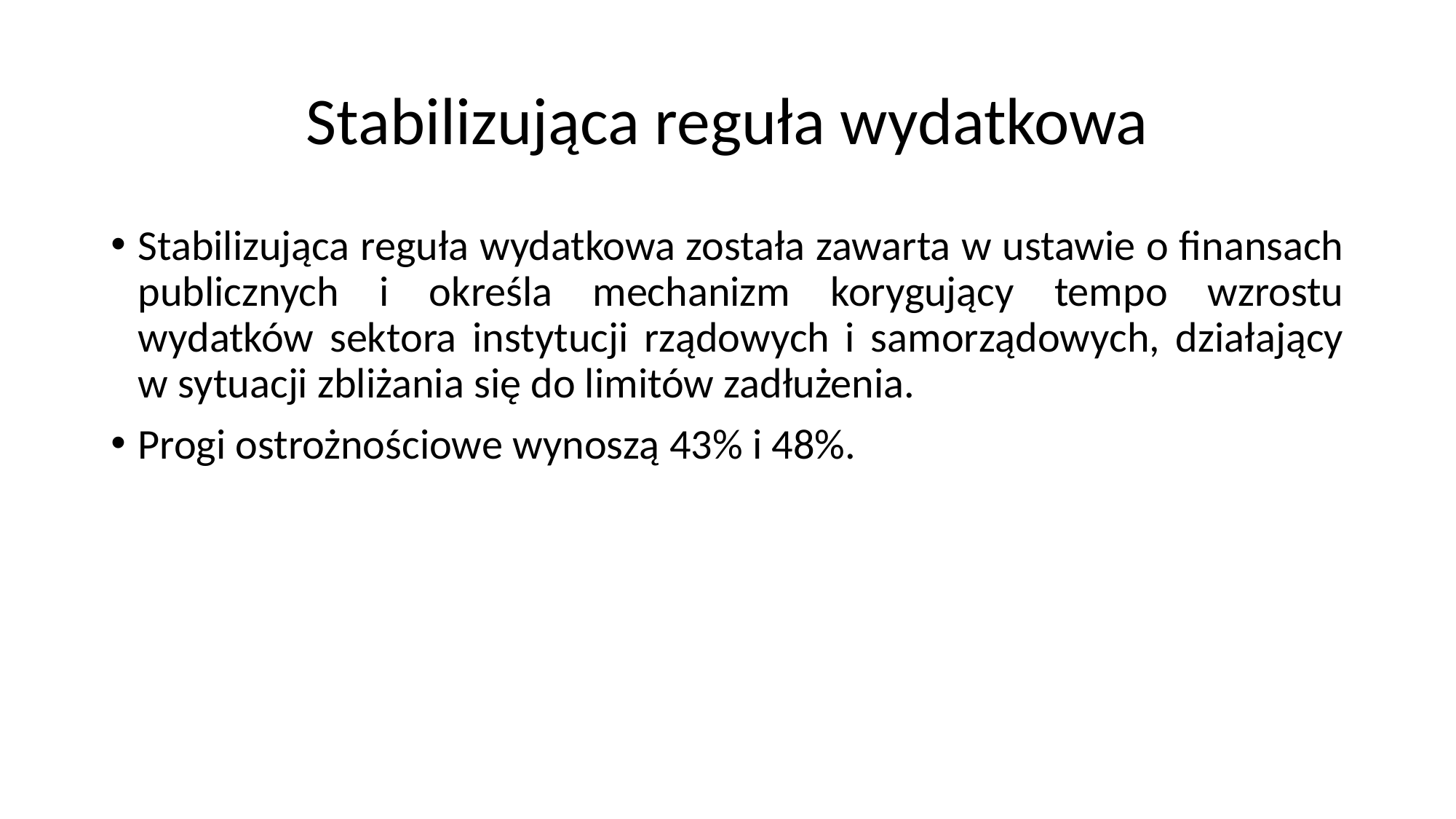

# Stabilizująca reguła wydatkowa
Stabilizująca reguła wydatkowa została zawarta w ustawie o finansach publicznych i określa mechanizm korygujący tempo wzrostu wydatków sektora instytucji rządowych i samorządowych, działający w sytuacji zbliżania się do limitów zadłużenia.
Progi ostrożnościowe wynoszą 43% i 48%.